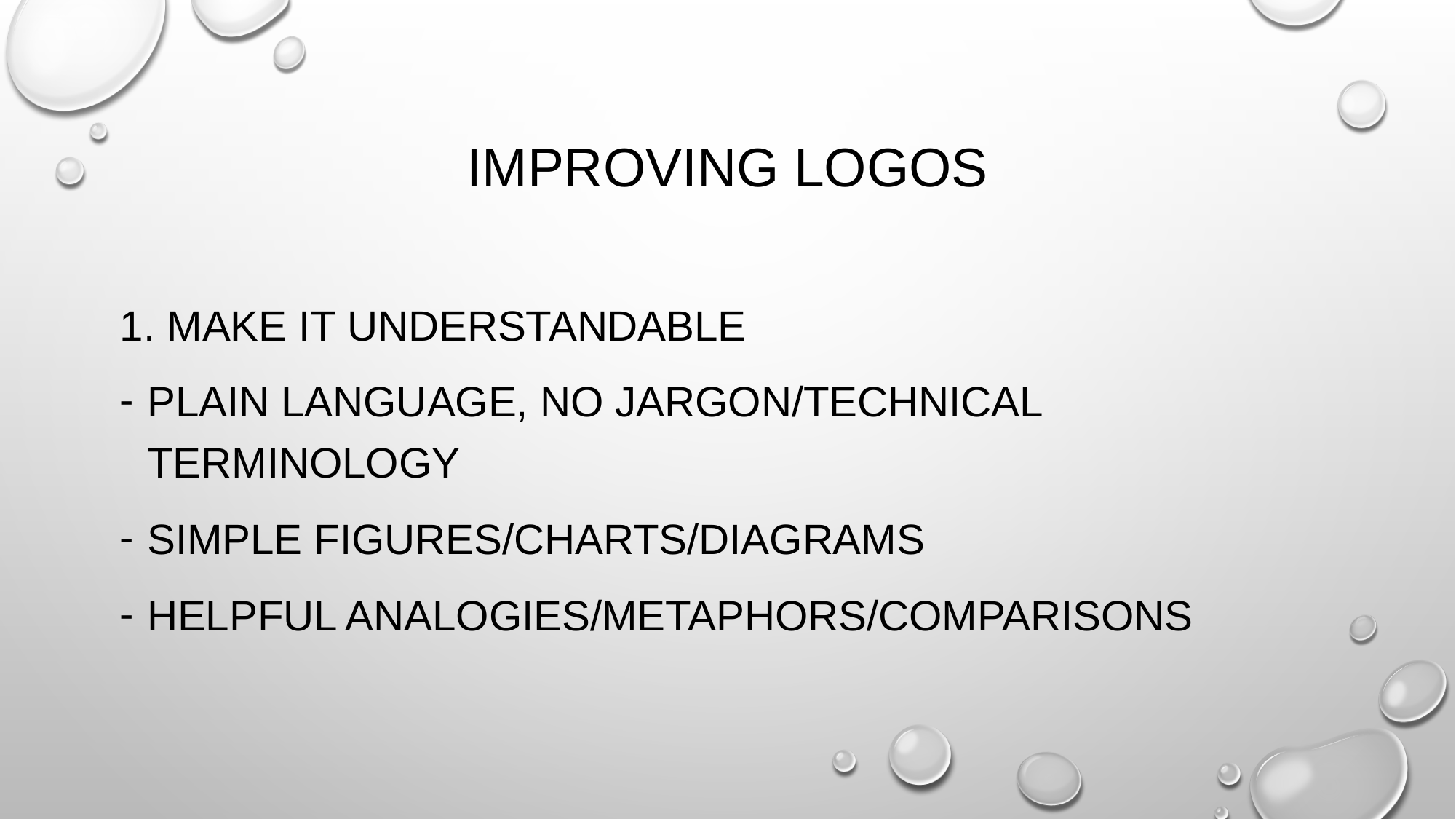

# Improving LOGOS
1. Make it understandable
Plain language, no jargon/technical terminology
simple figures/charts/diagrams
helpful analogies/metaphors/comparisons